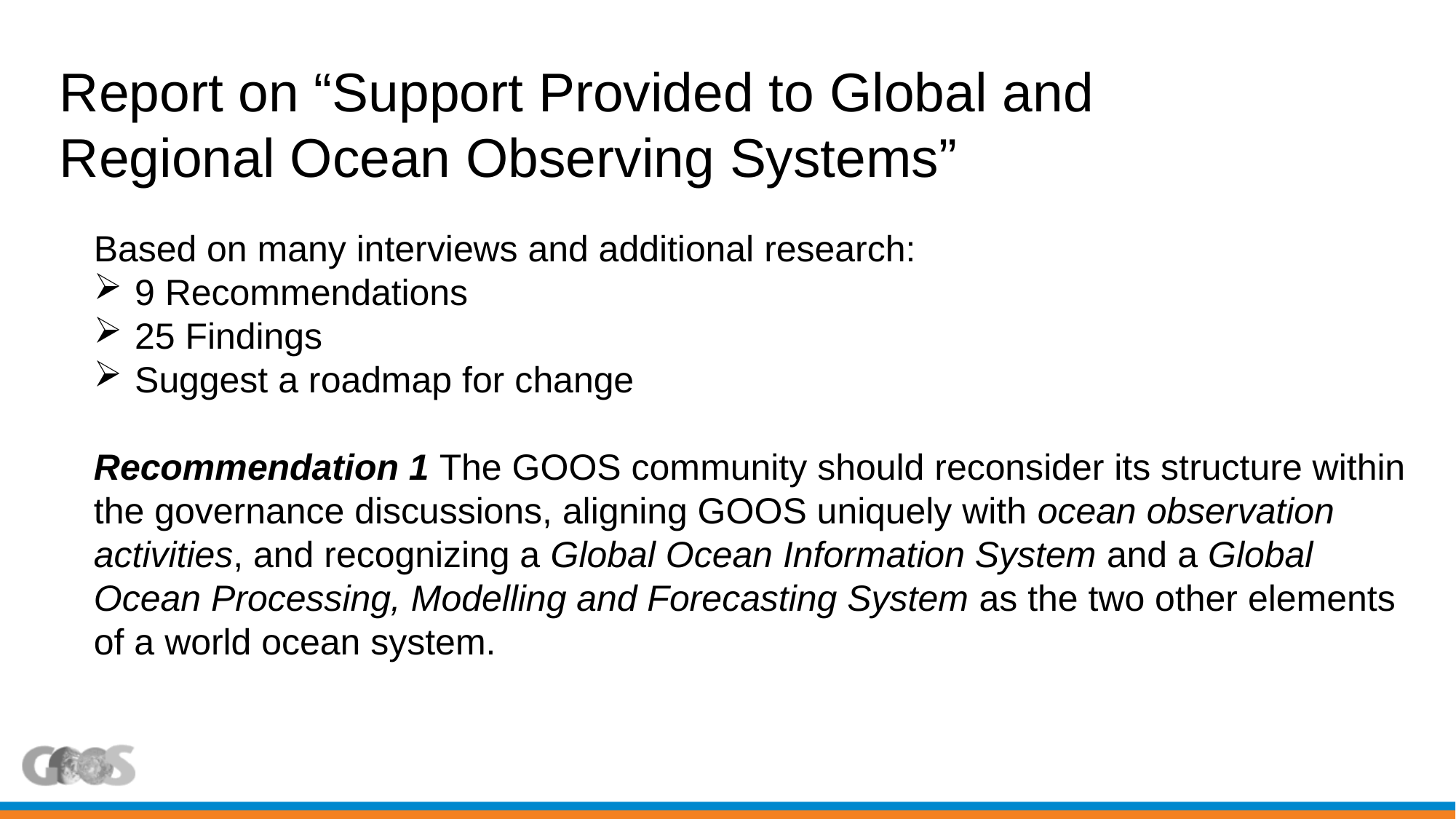

# Report on “Support Provided to Global and Regional Ocean Observing Systems”
Based on many interviews and additional research:
9 Recommendations
25 Findings
Suggest a roadmap for change

Recommendation 1 The GOOS community should reconsider its structure within the governance discussions, aligning GOOS uniquely with ocean observation activities, and recognizing a Global Ocean Information System and a Global Ocean Processing, Modelling and Forecasting System as the two other elements of a world ocean system.